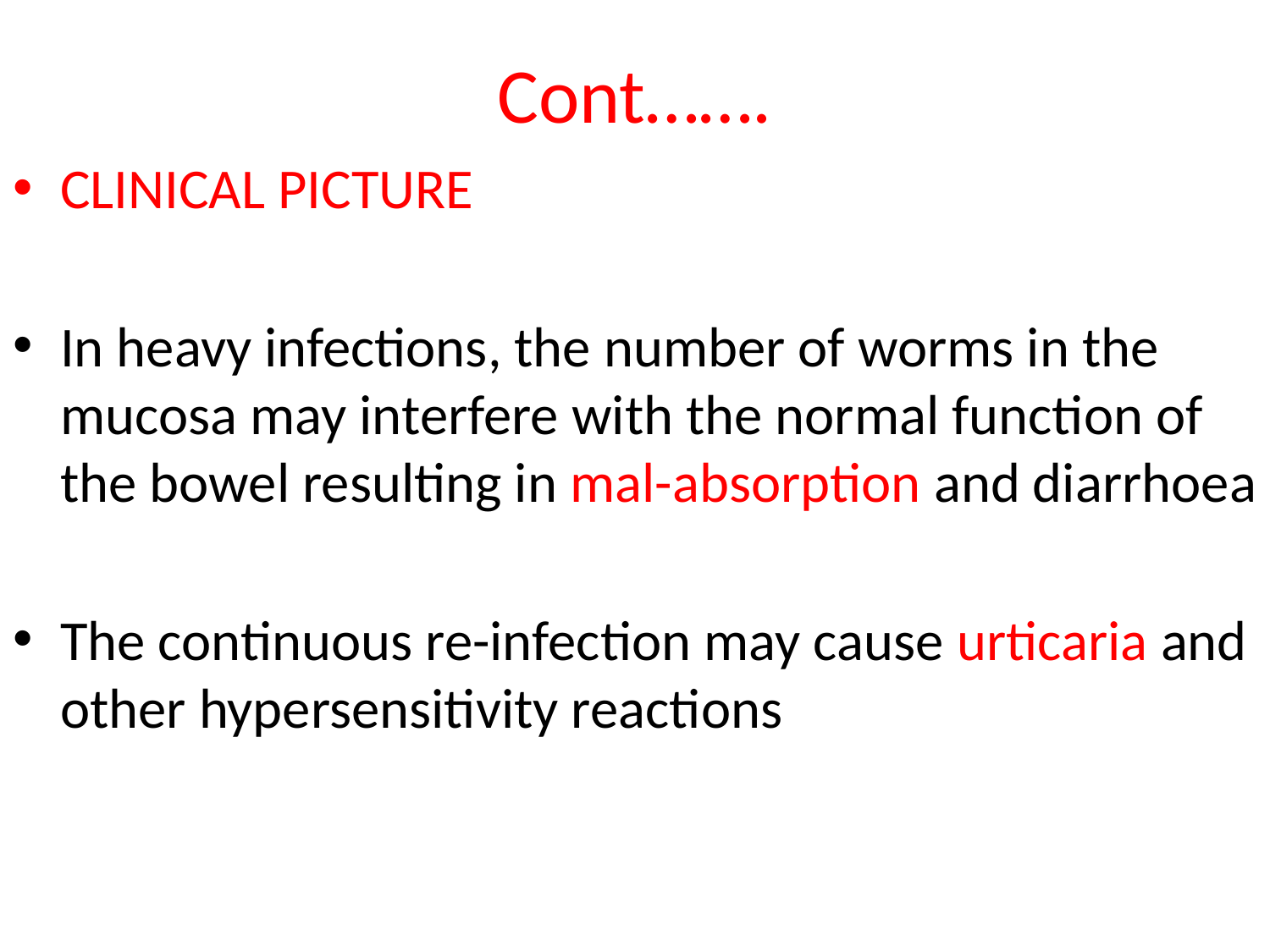

# Cont…….
CLINICAL PICTURE

In heavy infections, the number of worms in the mucosa may interfere with the normal function of the bowel resulting in mal-absorption and diarrhoea

The continuous re-infection may cause urticaria and other hypersensitivity reactions